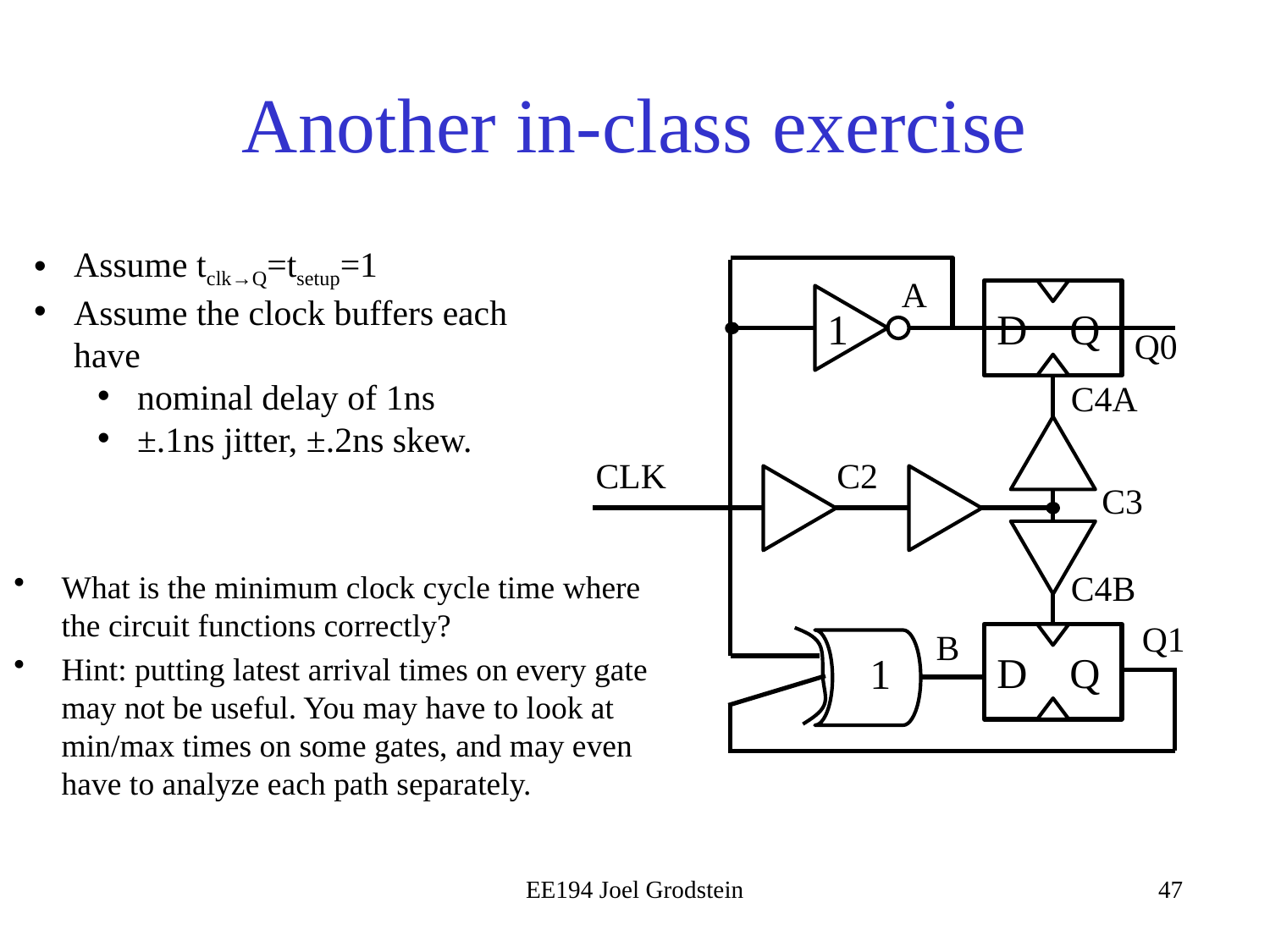

# Another in-class exercise
Assume tclk→Q=tsetup=1
Assume the clock buffers each have
nominal delay of 1ns
±.1ns jitter, ±.2ns skew.
A
D    Q

1
Q0

C4A

CLK
C2

C3

C4B
What is the minimum clock cycle time where the circuit functions correctly?
Hint: putting latest arrival times on every gate may not be useful. You may have to look at min/max times on some gates, and may even have to analyze each path separately.

Q1
B
D    Q

1
EE194 Joel Grodstein